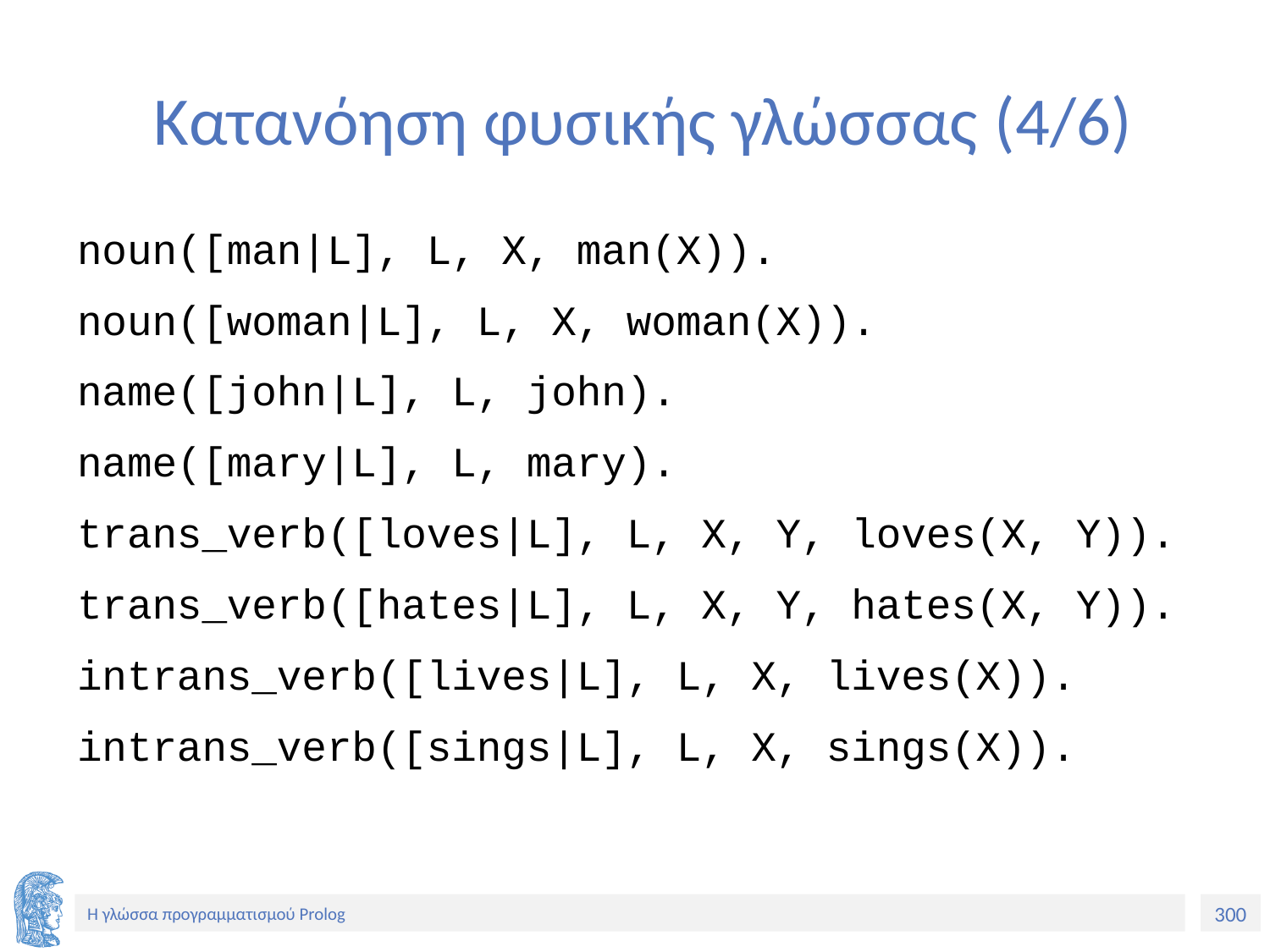

# Κατανόηση φυσικής γλώσσας (4/6)
noun([man|L], L, X, man(X)).
noun([woman|L], L, X, woman(X)).
name([john|L], L, john).
name([mary|L], L, mary).
trans_verb([loves|L], L, X, Y, loves(X, Y)).
trans_verb([hates|L], L, X, Y, hates(X, Y)).
intrans_verb([lives|L], L, X, lives(X)).
intrans_verb([sings|L], L, X, sings(X)).